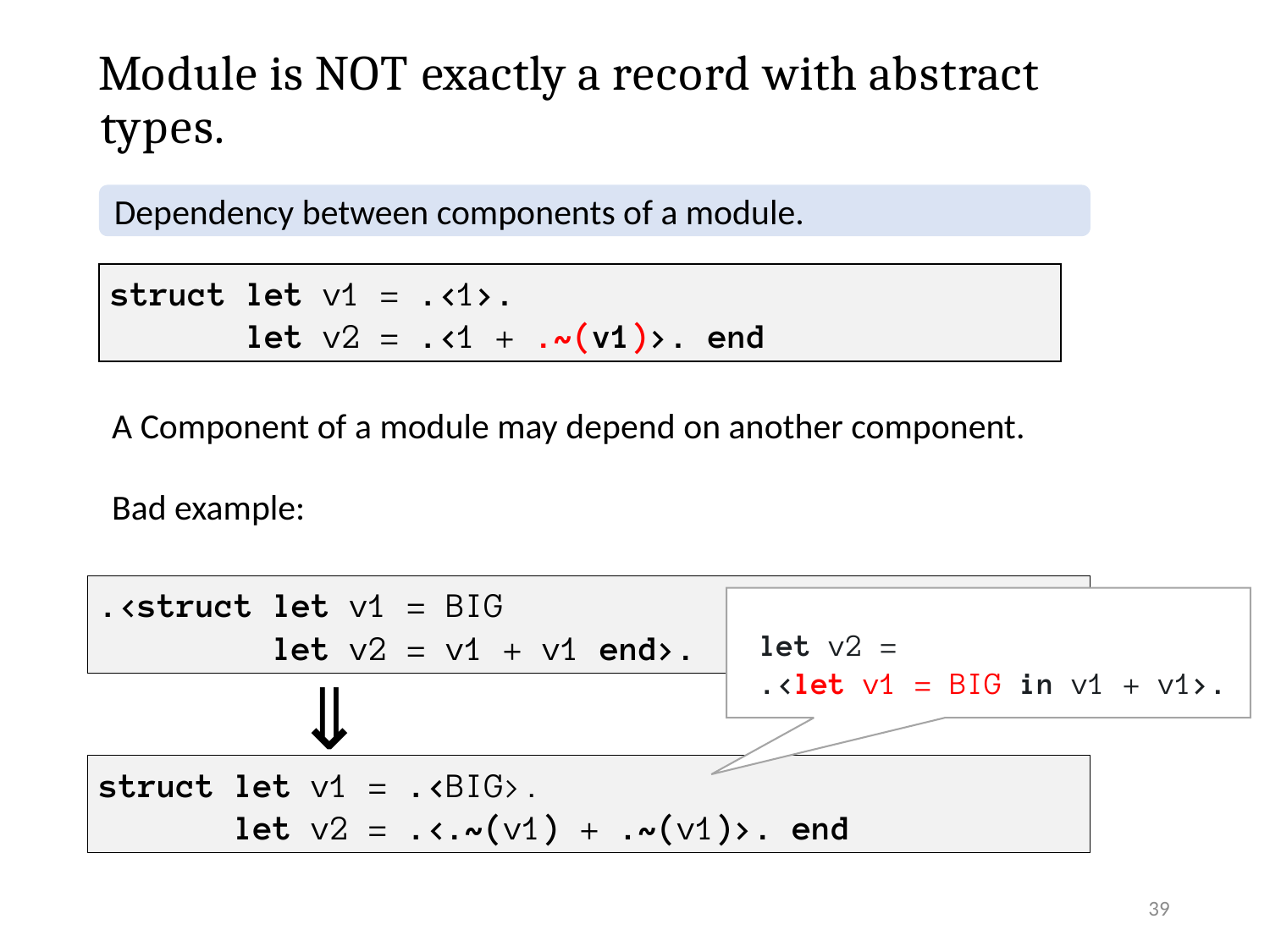

# Module is NOT exactly a record with abstract types.
Dependency between components of a module.
struct let v1 = .<1>.
       let v2 = .<1 + .~(v1)>. end
A Component of a module may depend on another component.
Bad example:
.<struct let v1 = BIG
         let v2 = v1 + v1 end>.

let v2 =
.<let v1 = BIG in v1 + v1>.
 ⇓
struct let v1 = .<BIG>.
       let v2 = .<.~(v1) + .~(v1)>. end
39